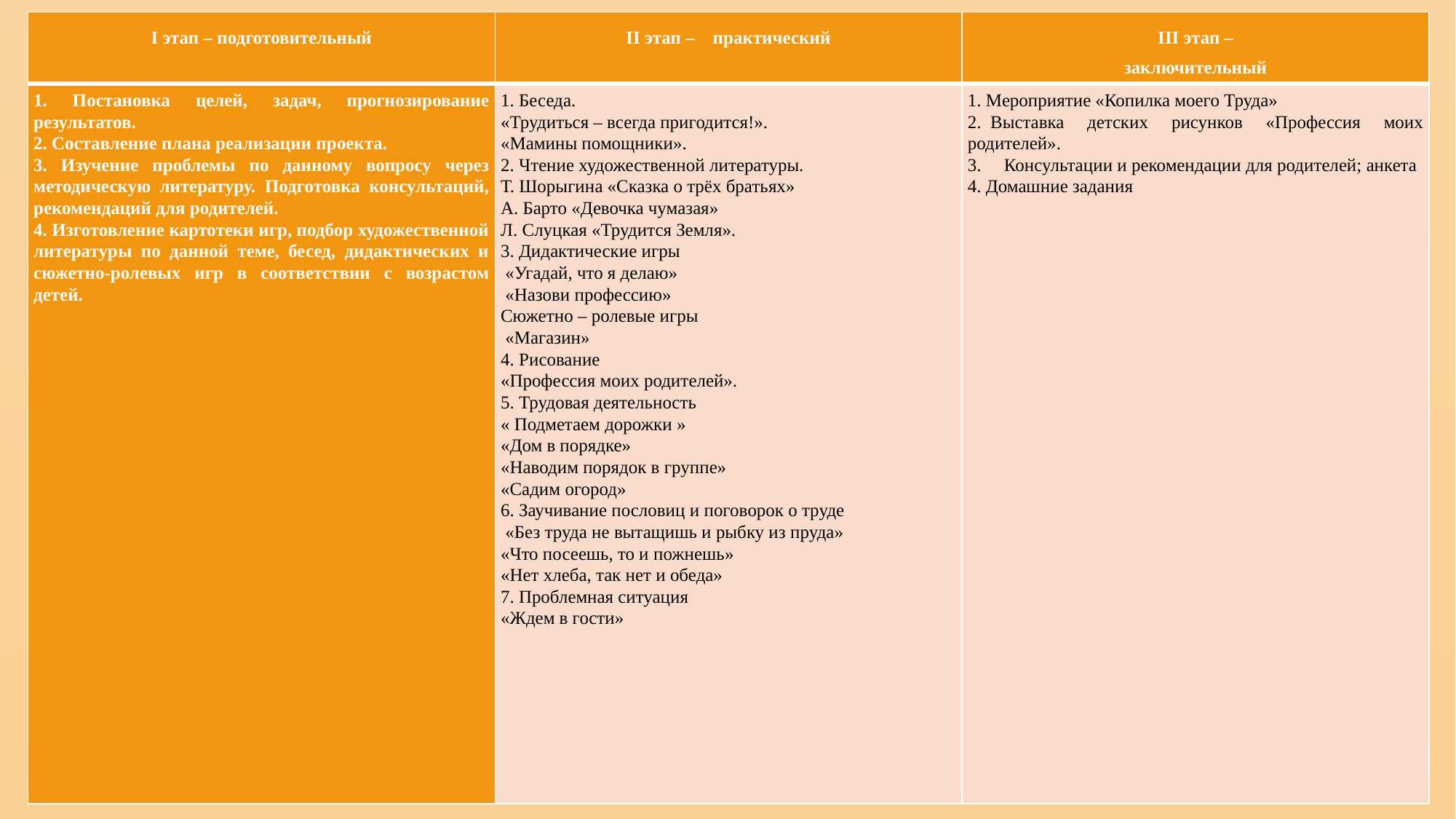

| I этап – подготовительный | II этап – практический | III этап – заключительный |
| --- | --- | --- |
| 1. Постановка целей, задач, прогнозирование результатов. 2. Составление плана реализации проекта. 3. Изучение проблемы по данному вопросу через методическую литературу. Подготовка консультаций, рекомендаций для родителей. 4. Изготовление картотеки игр, подбор художественной литературы по данной теме, бесед, дидактических и сюжетно-ролевых игр в соответствии с возрастом детей. | 1. Беседа. «Трудиться – всегда пригодится!». «Мамины помощники». 2. Чтение художественной литературы. Т. Шорыгина «Сказка о трёх братьях» А. Барто «Девочка чумазая» Л. Слуцкая «Трудится Земля». 3. Дидактические игры «Угадай, что я делаю»  «Назови профессию» Сюжетно – ролевые игры «Магазин» 4. Рисование «Профессия моих родителей». 5. Трудовая деятельность « Подметаем дорожки » «Дом в порядке» «Наводим порядок в группе» «Садим огород» 6. Заучивание пословиц и поговорок о труде «Без труда не вытащишь и рыбку из пруда» «Что посеешь, то и пожнешь» «Нет хлеба, так нет и обеда» 7. Проблемная ситуация «Ждем в гости» | 1. Мероприятие «Копилка моего Труда» 2.  Выставка детских рисунков «Профессия моих родителей». 3.     Консультации и рекомендации для родителей; анкета 4. Домашние задания |